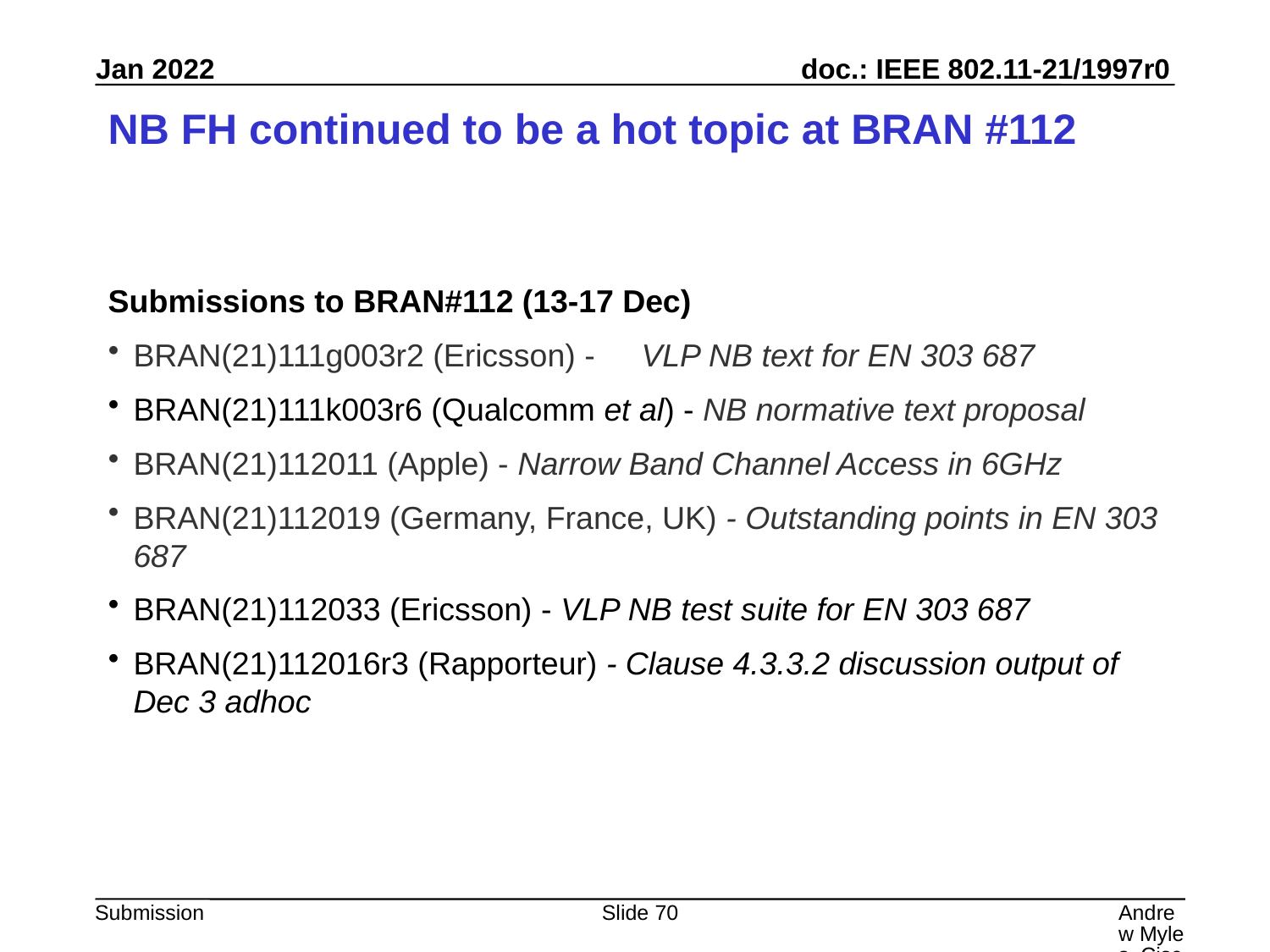

# NB FH continued to be a hot topic at BRAN #112
Submissions to BRAN#112 (13-17 Dec)
BRAN(21)111g003r2 (Ericsson) - 	VLP NB text for EN 303 687
BRAN(21)111k003r6 (Qualcomm et al) - NB normative text proposal
BRAN(21)112011 (Apple) - Narrow Band Channel Access in 6GHz
BRAN(21)112019 (Germany, France, UK) - Outstanding points in EN 303 687
BRAN(21)112033 (Ericsson) - VLP NB test suite for EN 303 687
BRAN(21)112016r3 (Rapporteur) - Clause 4.3.3.2 discussion output of Dec 3 adhoc

Slide 70
Andrew Myles, Cisco